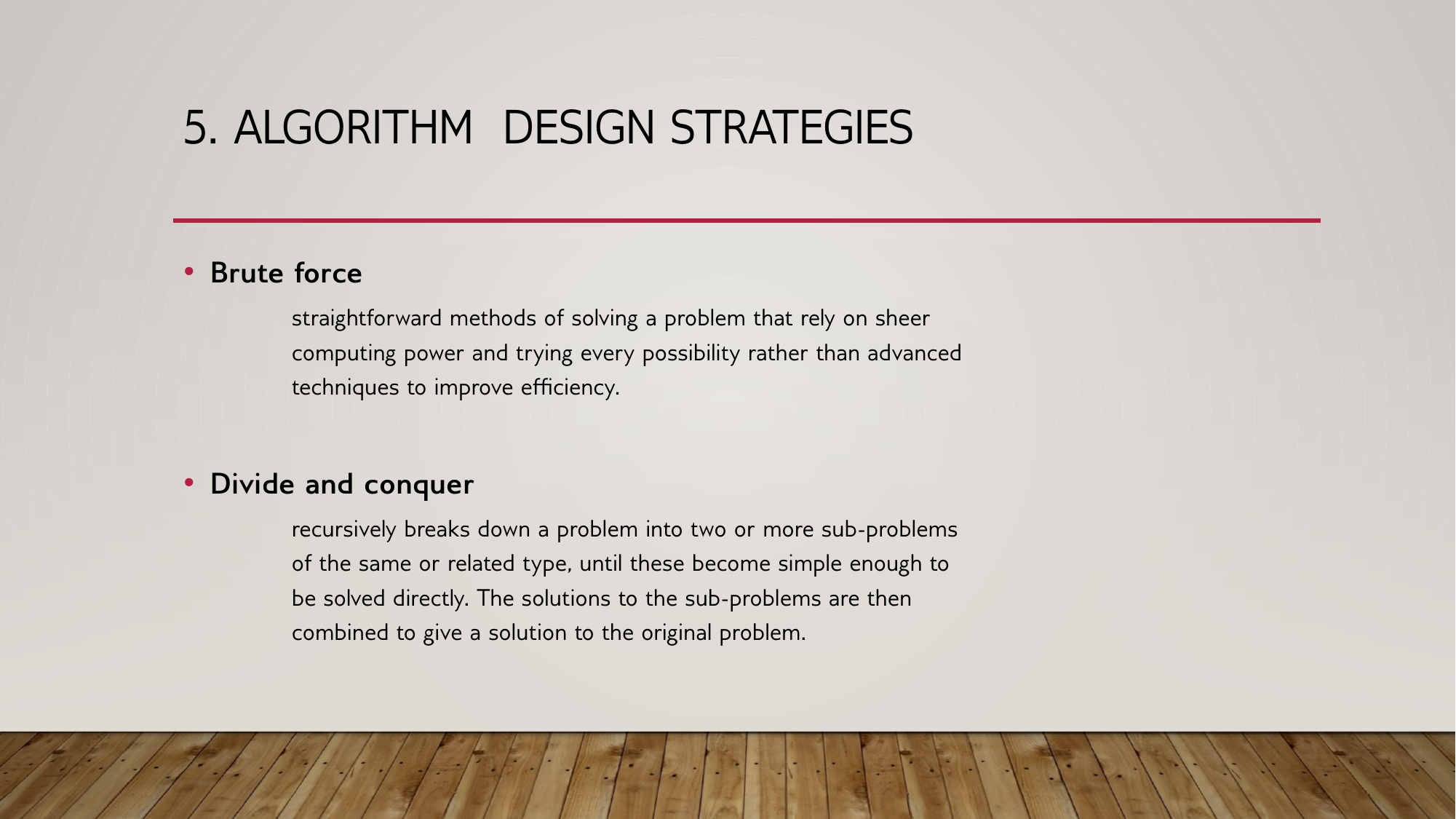

# 5. Algorithm  design strategies
Brute force
straightforward methods of solving a problem that rely on sheer computing power and trying every possibility rather than advanced techniques to improve efficiency.

Divide and conquer
recursively breaks down a problem into two or more sub-problems of the same or related type, until these become simple enough to be solved directly. The solutions to the sub-problems are then combined to give a solution to the original problem.